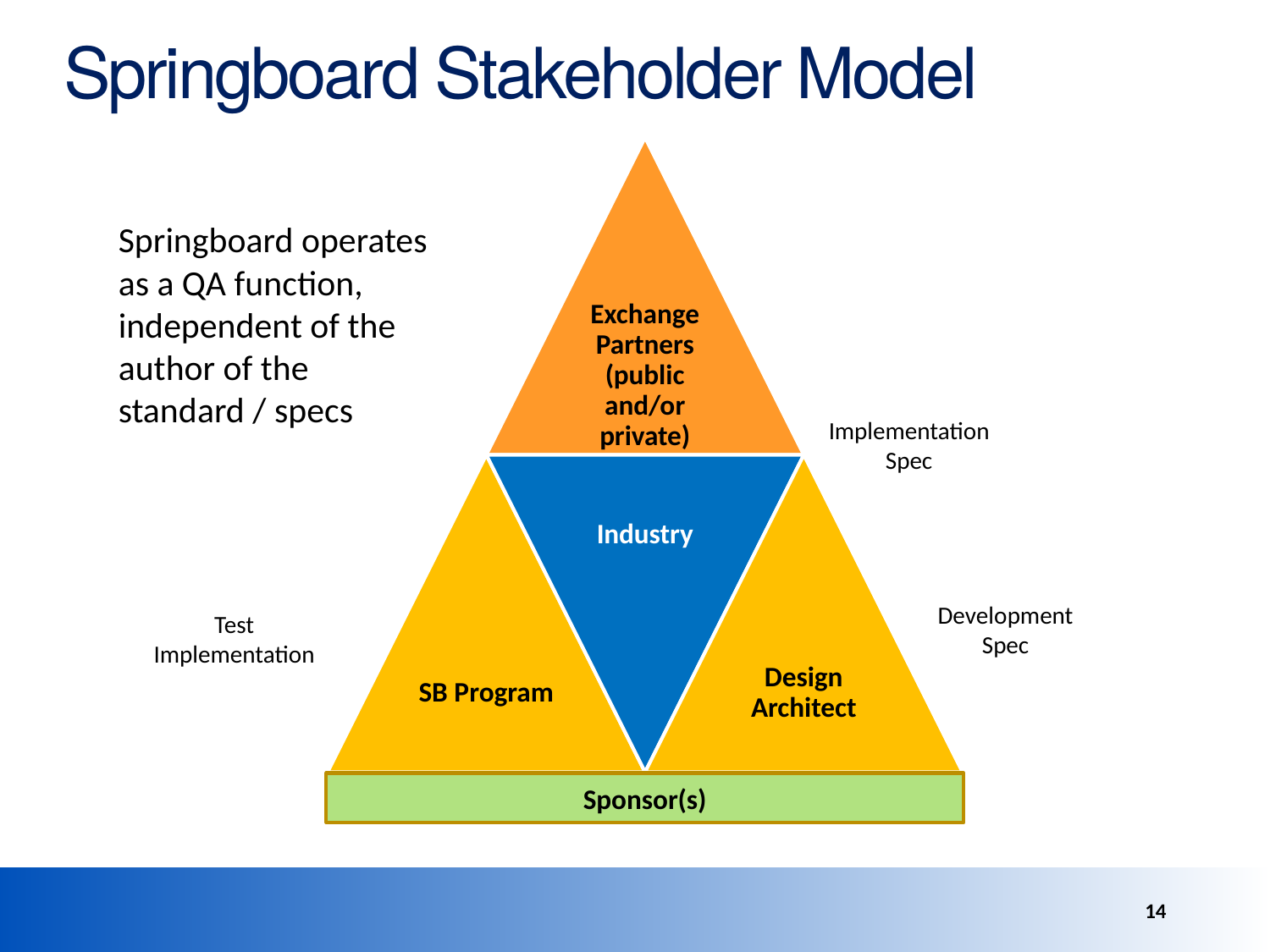

# Springboard Stakeholder Model
Exchange Partners (public and/or private)
SB Program
Industry
Design Architect
Springboard operates as a QA function, independent of the author of the standard / specs
Implementation Spec
Development Spec
Test Implementation
Sponsor(s)
14